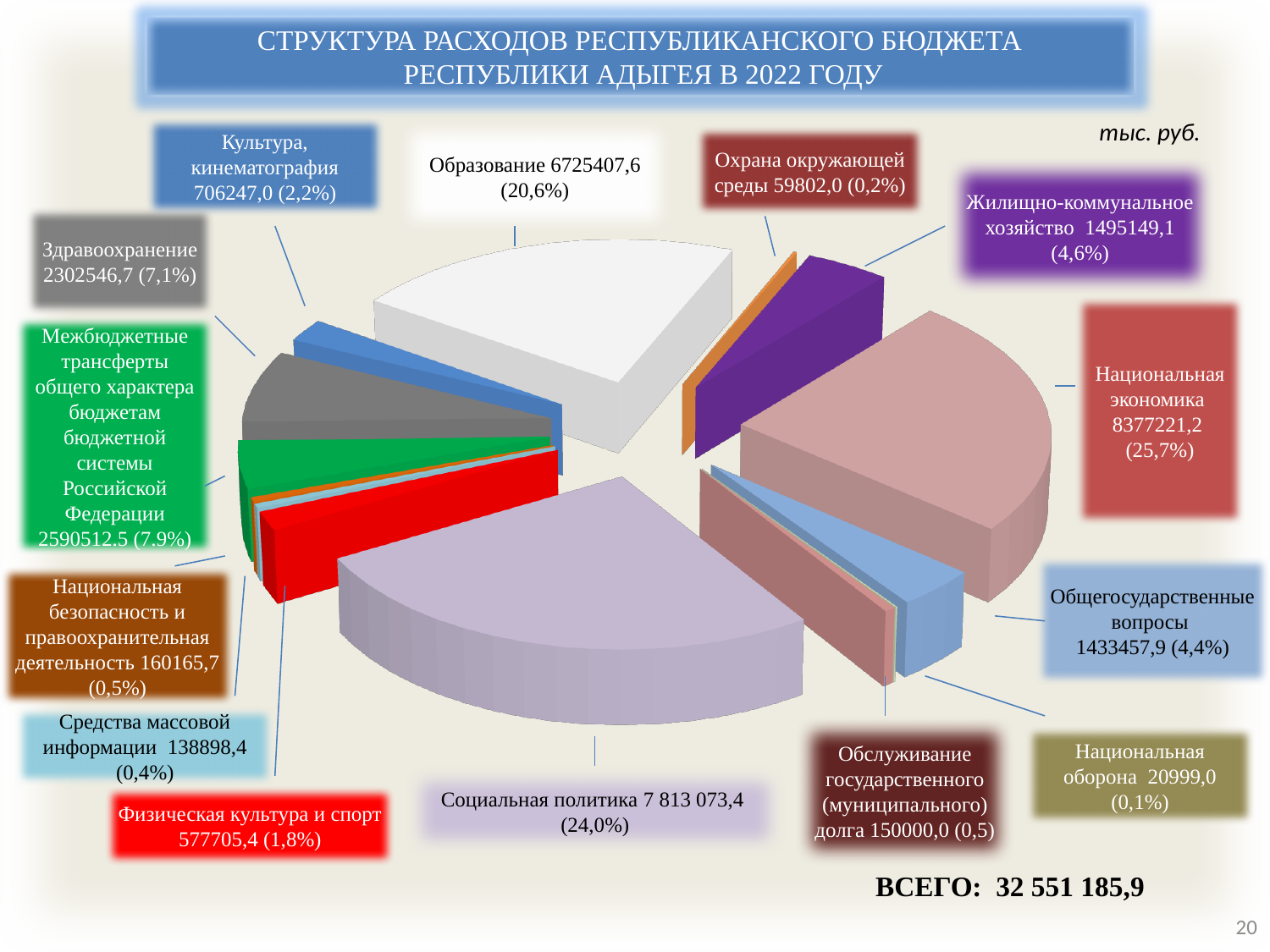

СТРУКТУРА РАСХОДОВ РЕСПУБЛИКАНСКОГО БЮДЖЕТА
 РЕСПУБЛИКИ АДЫГЕЯ В 2022 ГОДУ
Культура, кинематография 706247,0 (2,2%)
Образование 6725407,6 (20,6%)
тыс. руб.
Охрана окружающей среды 59802,0 (0,2%)
Жилищно-коммунальное хозяйство  1495149,1 (4,6%)
Здравоохранение 2302546,7 (7,1%)

[unsupported chart]

Национальная экономика  8377221,2  (25,7%)
Межбюджетные трансферты общего характера бюджетам бюджетной системы Российской Федерации 2590512.5 (7.9%)
Общегосударственные вопросы
1433457,9 (4,4%)
Национальная безопасность и правоохранительная деятельность 160165,7 (0,5%)
Средства массовой информации  138898,4 (0,4%)
Обслуживание государственного (муниципального) долга 150000,0 (0,5)
Национальная оборона  20999,0 (0,1%)
Социальная политика 7 813 073,4  (24,0%)
Физическая культура и спорт 577705,4 (1,8%)
ВСЕГО:  32 551 185,9
20